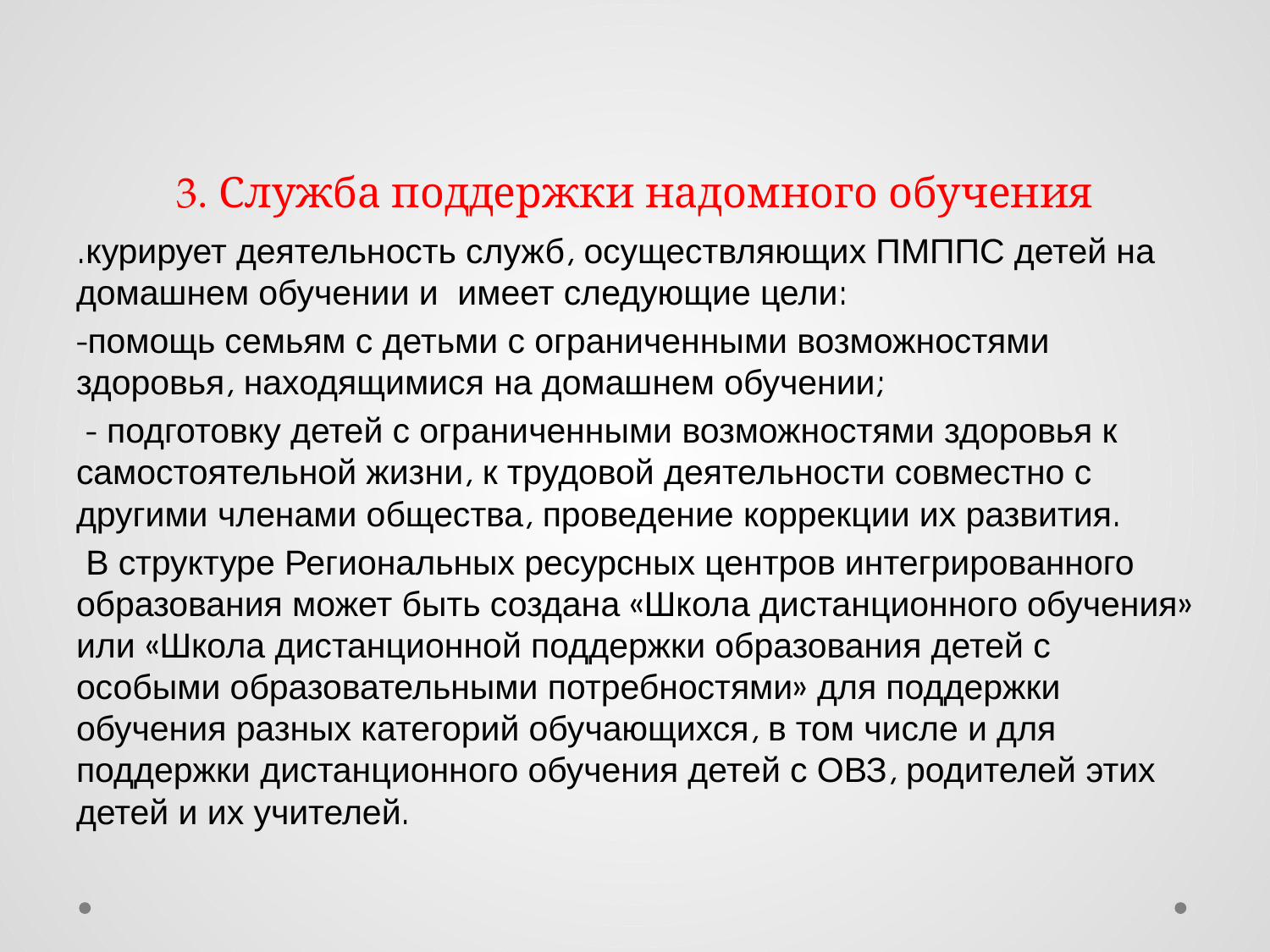

# 3. Служба поддержки надомного обучения
.курирует деятельность служб, осуществляющих ПМППС детей на домашнем обучении и  имеет следующие цели:
-помощь семьям с детьми с ограниченными возможностями здоровья, находящимися на домашнем обучении;
 - подготовку детей с ограниченными возможностями здоровья к самостоятельной жизни, к трудовой деятельности совместно с другими членами общества, проведение коррекции их развития.
 В структуре Региональных ресурсных центров интегрированного образования может быть создана «Школа дистанционного обучения» или «Школа дистанционной поддержки образования детей с особыми образовательными потребностями» для поддержки обучения разных категорий обучающихся, в том числе и для поддержки дистанционного обучения детей с ОВЗ, родителей этих детей и их учителей.